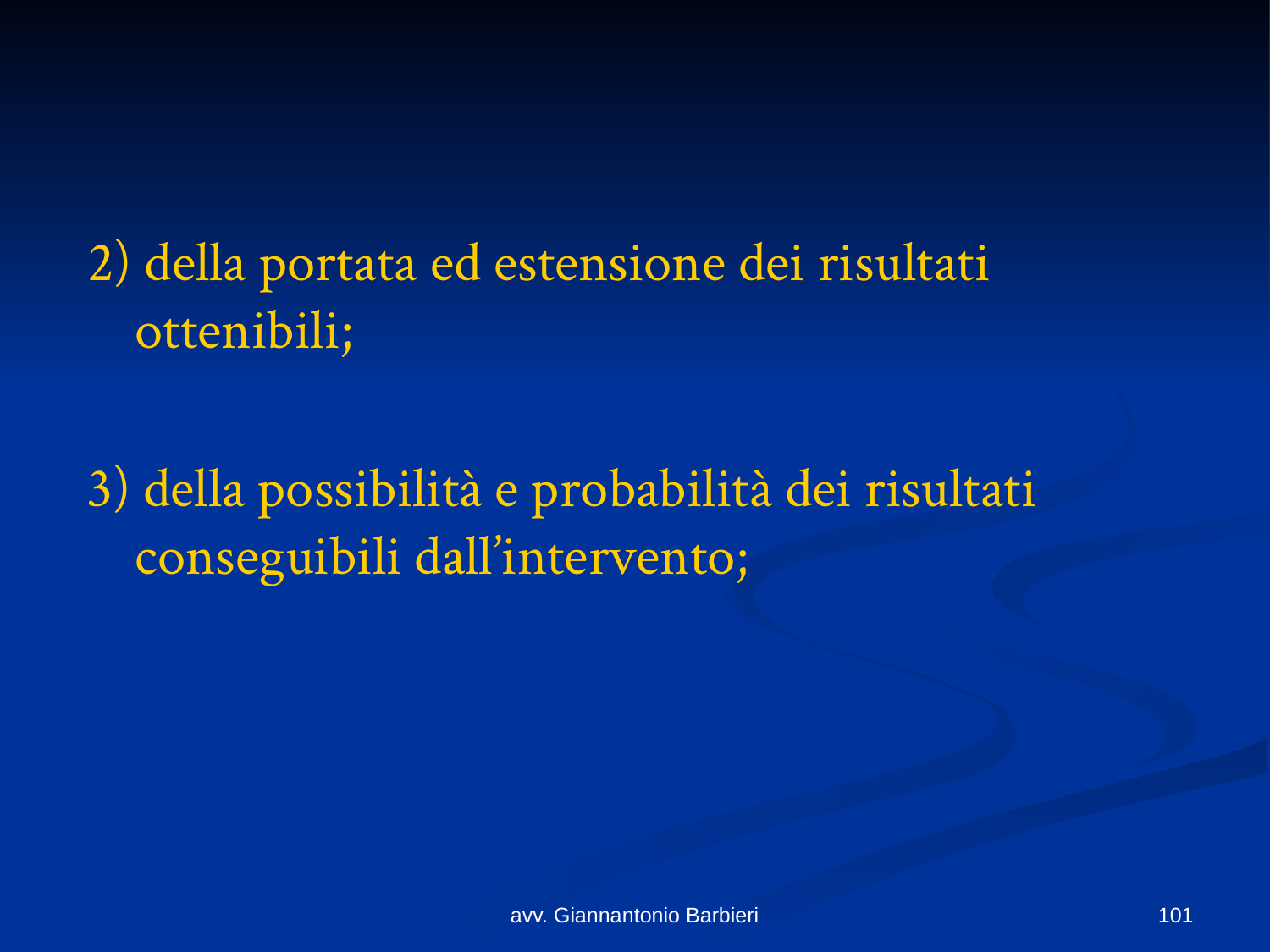

#
2) della portata ed estensione dei risultati ottenibili;

3) della possibilità e probabilità dei risultati conseguibili dall’intervento;

avv. Giannantonio Barbieri
101